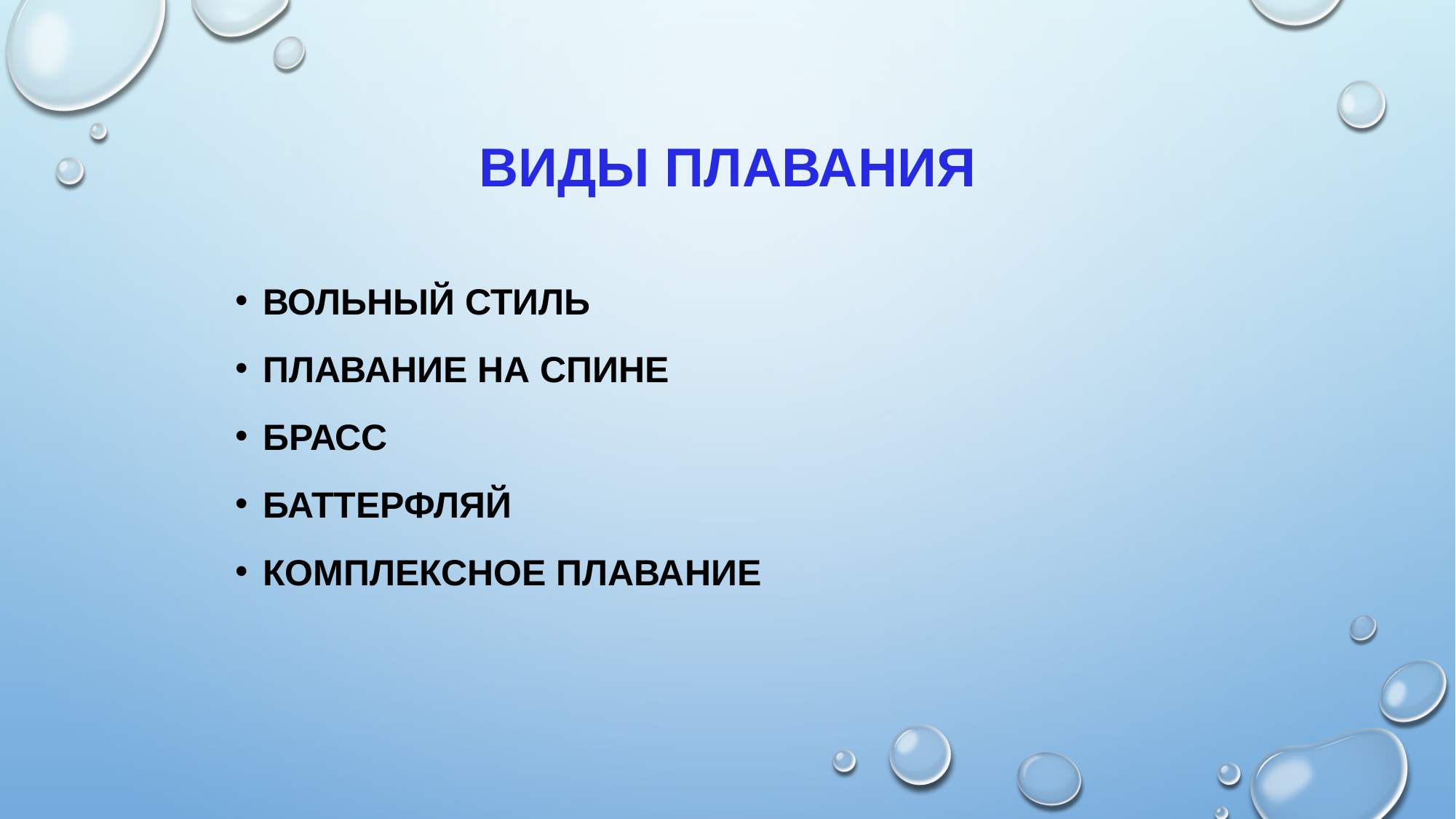

# Виды плавания
Вольный стиль
Плавание на спине
Брасс
Баттерфляй
Комплексное плавание